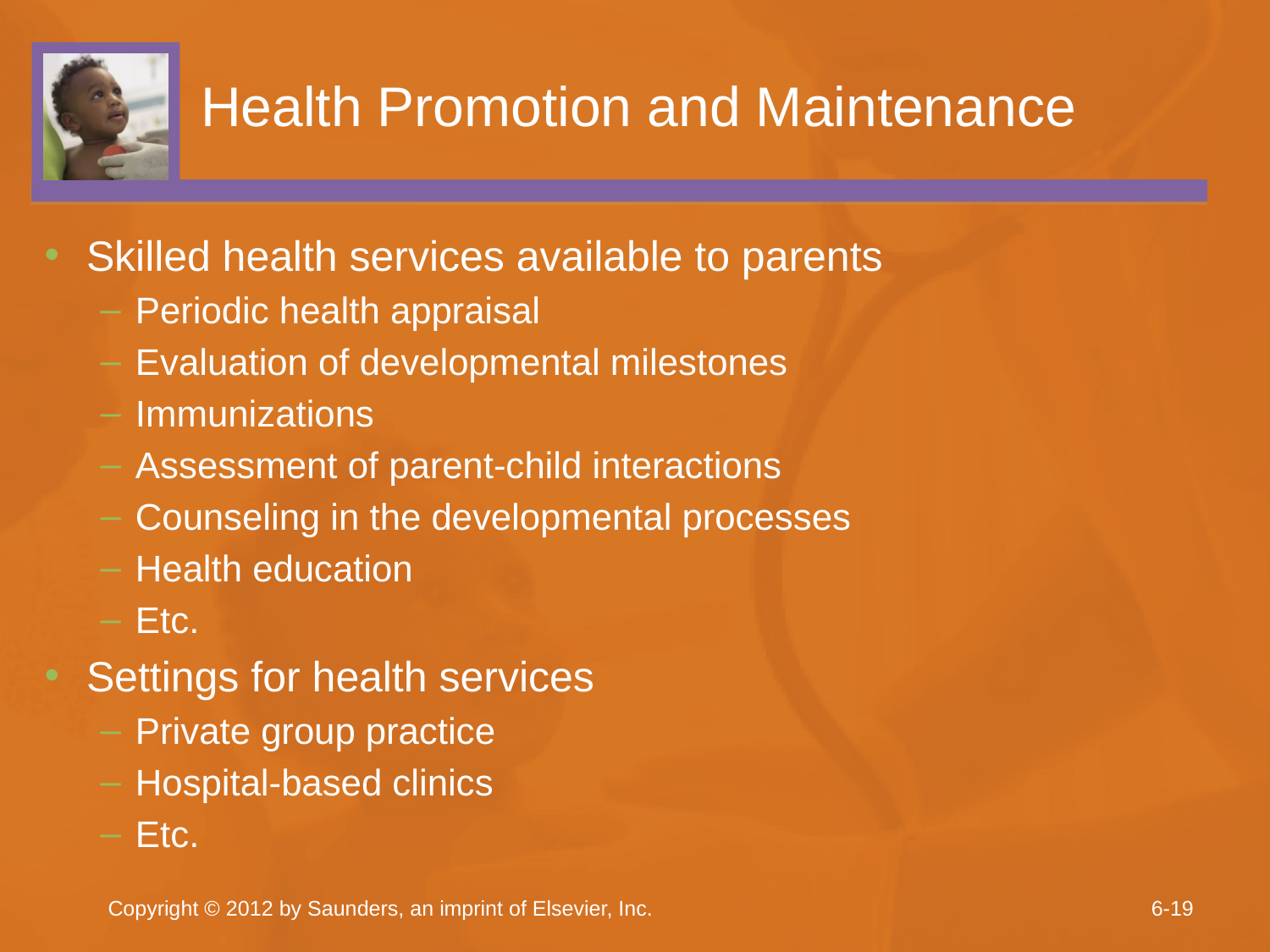

# Health Promotion and Maintenance
Skilled health services available to parents
Periodic health appraisal
Evaluation of developmental milestones
Immunizations
Assessment of parent-child interactions
Counseling in the developmental processes
Health education
Etc.
Settings for health services
Private group practice
Hospital-based clinics
Etc.
Copyright © 2012 by Saunders, an imprint of Elsevier, Inc.
6-19